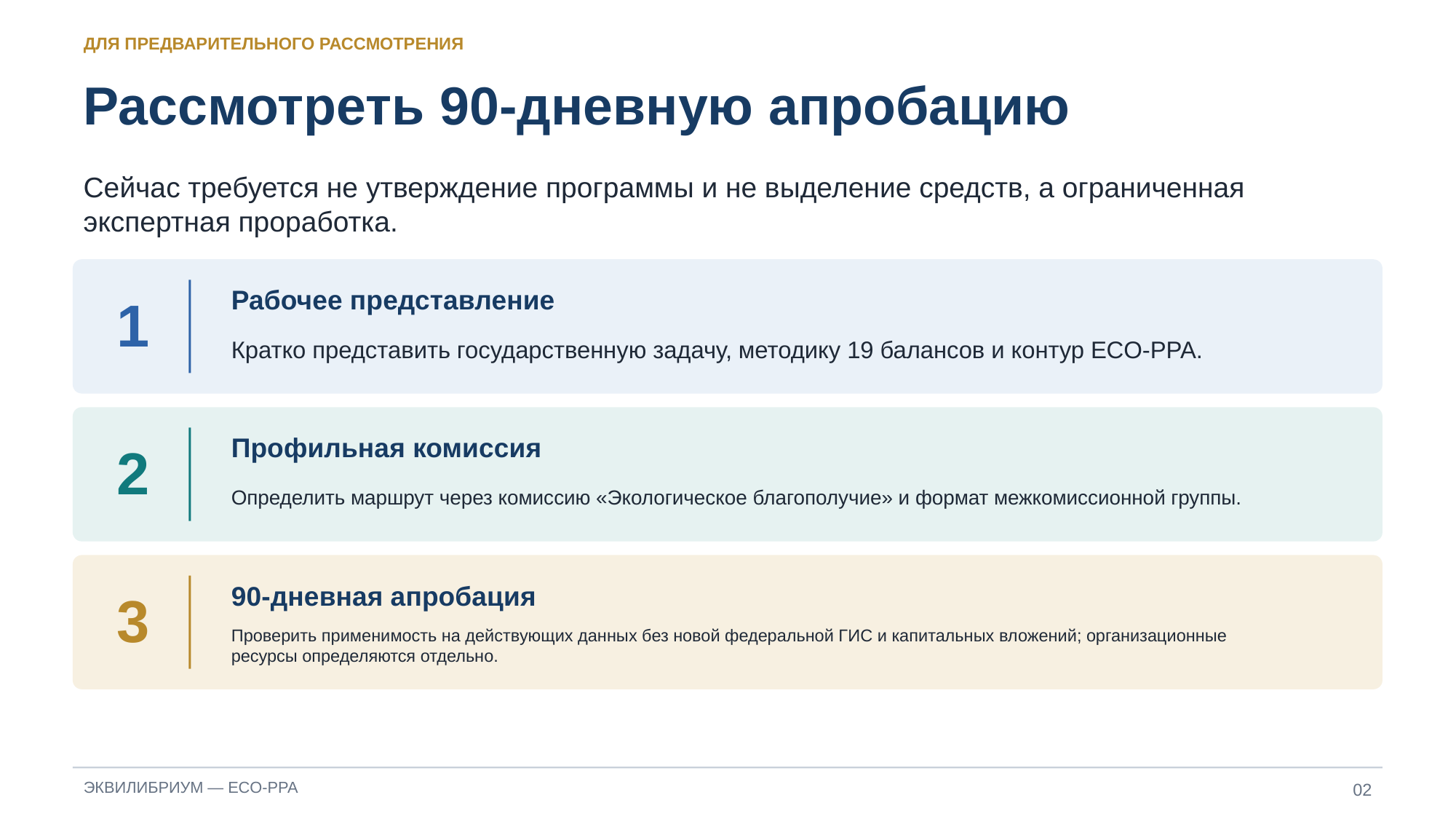

ДЛЯ ПРЕДВАРИТЕЛЬНОГО РАССМОТРЕНИЯ
Рассмотреть 90‑дневную апробацию
Сейчас требуется не утверждение программы и не выделение средств, а ограниченная экспертная проработка.

Рабочее представление

1
Кратко представить государственную задачу, методику 19 балансов и контур ECO‑PPA.

Профильная комиссия

2
Определить маршрут через комиссию «Экологическое благополучие» и формат межкомиссионной группы.

90‑дневная апробация

3
Проверить применимость на действующих данных без новой федеральной ГИС и капитальных вложений; организационные ресурсы определяются отдельно.

02
ЭКВИЛИБРИУМ — ECO‑PPA